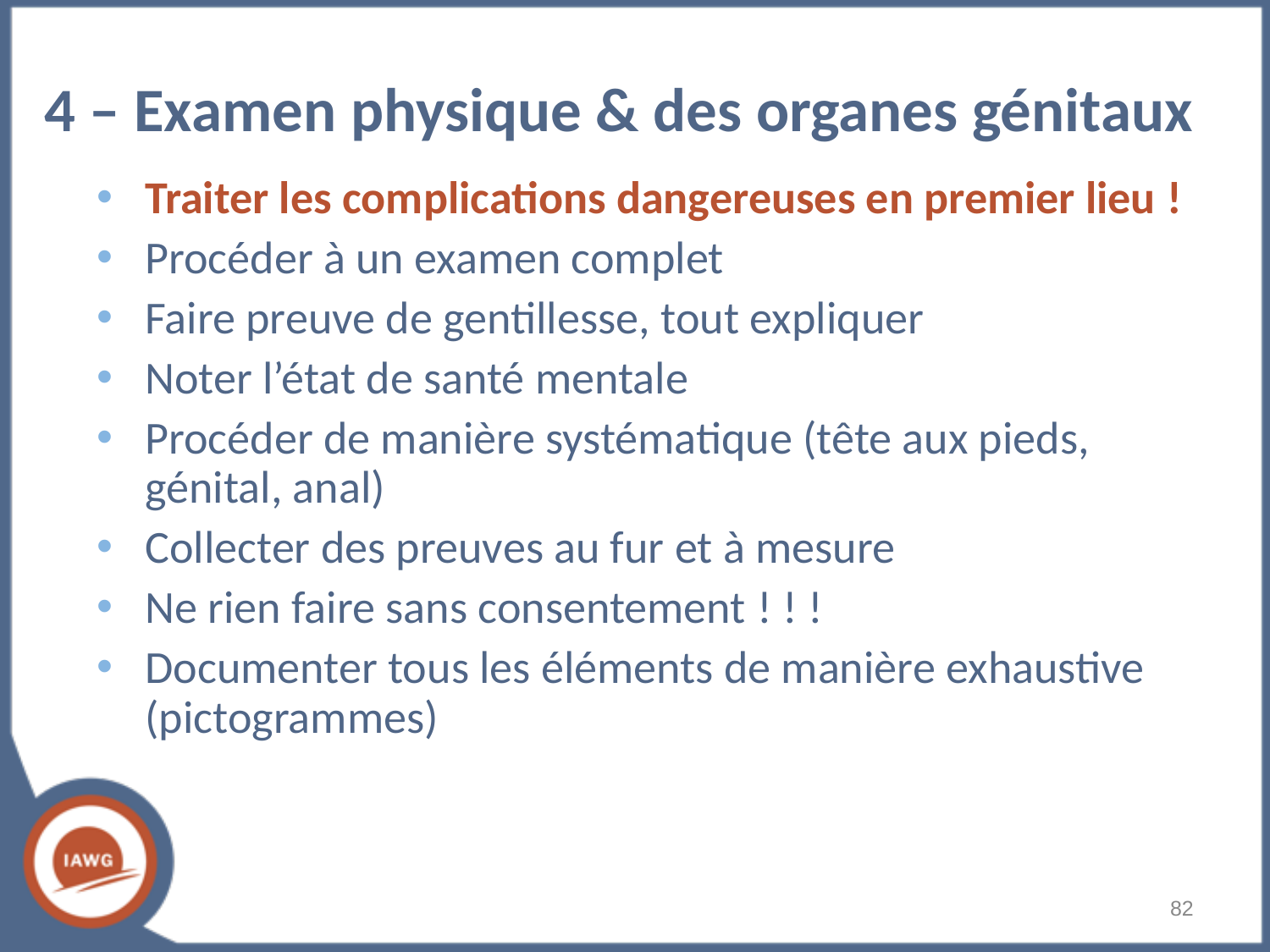

# 4 – Examen physique & des organes génitaux
Traiter les complications dangereuses en premier lieu !
Procéder à un examen complet
Faire preuve de gentillesse, tout expliquer
Noter l’état de santé mentale
Procéder de manière systématique (tête aux pieds, génital, anal)
Collecter des preuves au fur et à mesure
Ne rien faire sans consentement ! ! !
Documenter tous les éléments de manière exhaustive (pictogrammes)
82